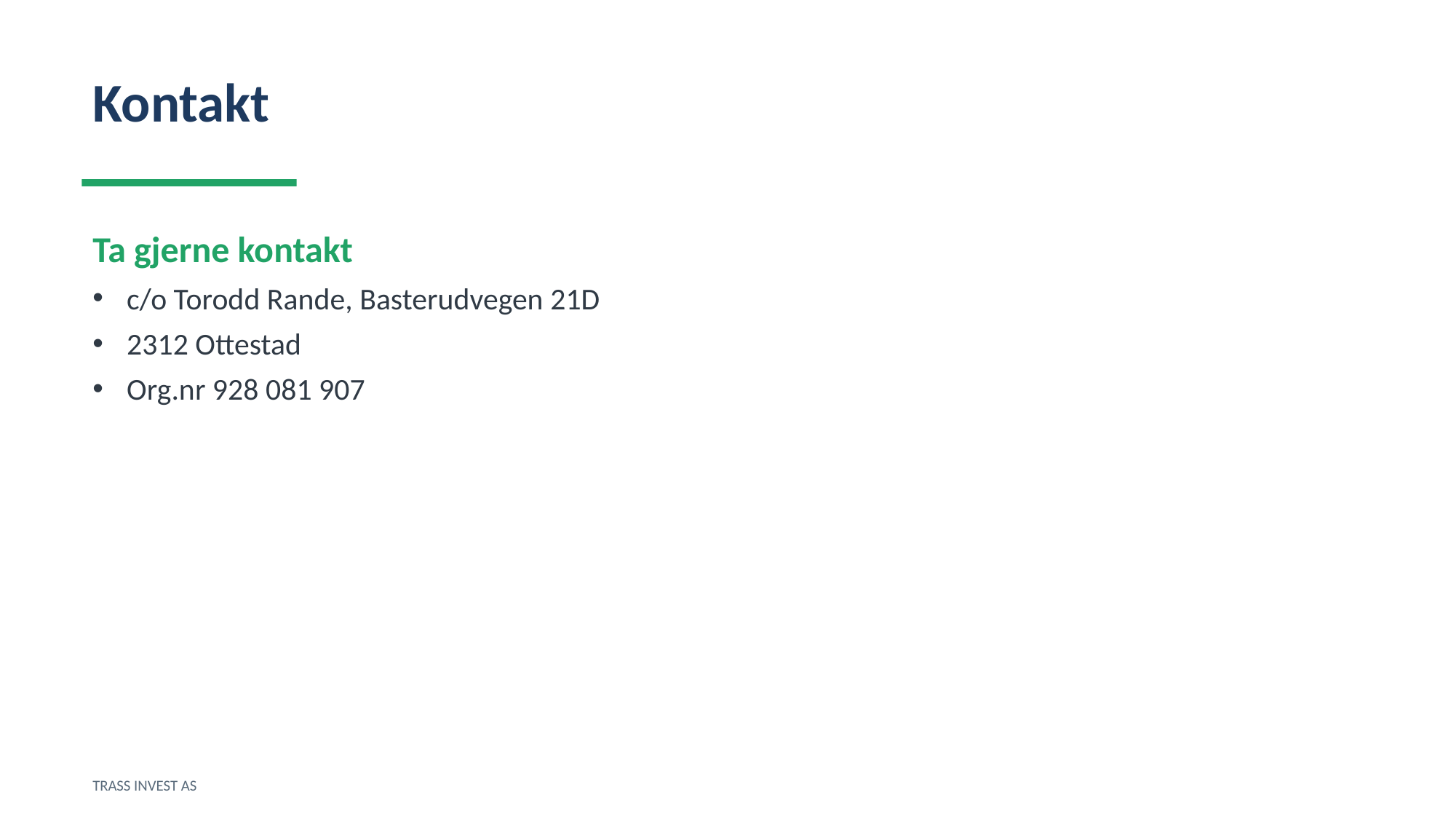

Kontakt

Ta gjerne kontakt
c/o Torodd Rande, Basterudvegen 21D
2312 Ottestad
Org.nr 928 081 907
TRASS INVEST AS